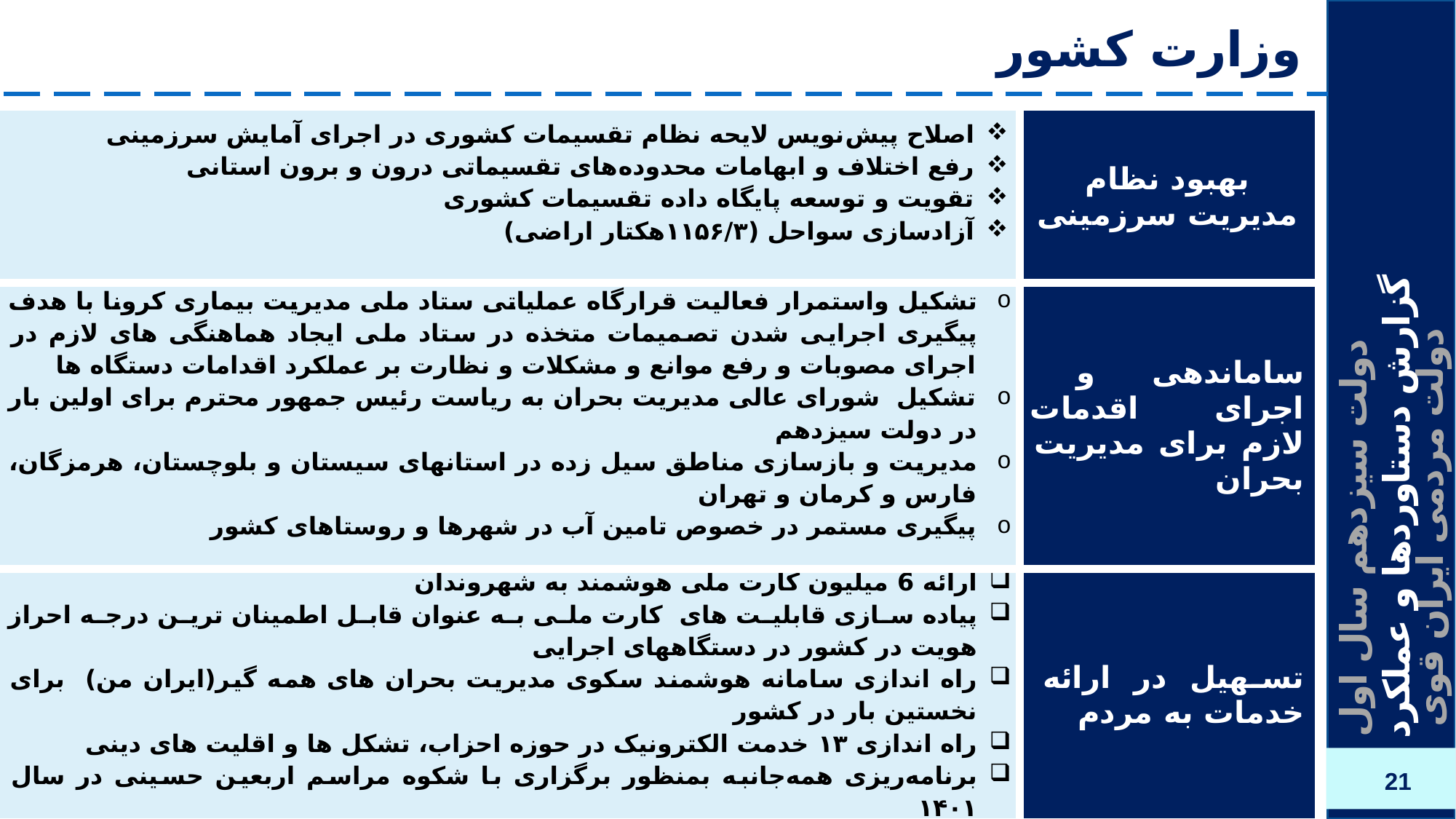

# وزارت کشور
| اصلاح پیش‌نویس لایحه نظام تقسیمات کشوری در اجرای آمایش سرزمینی رفع اختلاف و ابهامات محدوده‌های تقسیماتی درون و برون استانی تقویت و توسعه پایگاه داده تقسیمات کشوری آزادسازی سواحل (۱۱۵۶/۳هکتار اراضی) | بهبود نظام مدیریت سرزمینی |
| --- | --- |
| تشکیل واستمرار فعالیت قرارگاه عملیاتی ستاد ملی مدیریت بیماری کرونا با هدف پیگیری اجرایی شدن تصمیمات متخذه در ستاد ملی ایجاد هماهنگی های لازم در اجرای مصوبات و رفع موانع و مشکلات و نظارت بر عملکرد اقدامات دستگاه ها تشکیل شورای عالی مدیریت بحران به ریاست رئیس جمهور محترم برای اولین بار در دولت سیزدهم مدیریت و بازسازی مناطق سیل زده در استانهای سیستان و بلوچستان، هرمزگان، فارس و کرمان و تهران پیگیری مستمر در خصوص تامین آب در شهرها و روستاهای کشور | ساماندهی و اجرای اقدمات لازم برای مدیریت بحران |
| ارائه 6 میلیون کارت ملی هوشمند به شهروندان پیاده سازی قابلیت های کارت ملی به عنوان قابل اطمینان ترین درجه احراز هویت در کشور در دستگاههای اجرایی راه اندازی سامانه هوشمند سکوی مدیریت بحران های همه گیر(ایران من) برای نخستین بار در کشور راه اندازی ۱۳ خدمت الکترونیک در حوزه احزاب، تشکل ها و اقلیت های دینی برنامه‌ریزی همه‌جانبه بمنظور برگزاری با شکوه مراسم اربعین حسینی در سال ۱۴۰۱ | تسهیل در ارائه خدمات به مردم |
| اختصاص یارانه برای اقلیت های دینی به مبلغ ۷میلیارد تومان اختصاص یارانه ویژه احزاب و گروه‌های سیاسی به مبلغ ۲ میلیارد تومان واریز سود حاصل از نفت و گاز به حساب مرزنشینان توسعه بنادر دارای رویه ملوانی از طریق پیگیری اصلاح آیین نامه های مربوط | کمک به اجرای سیاستهای حمایتی معیشتی |